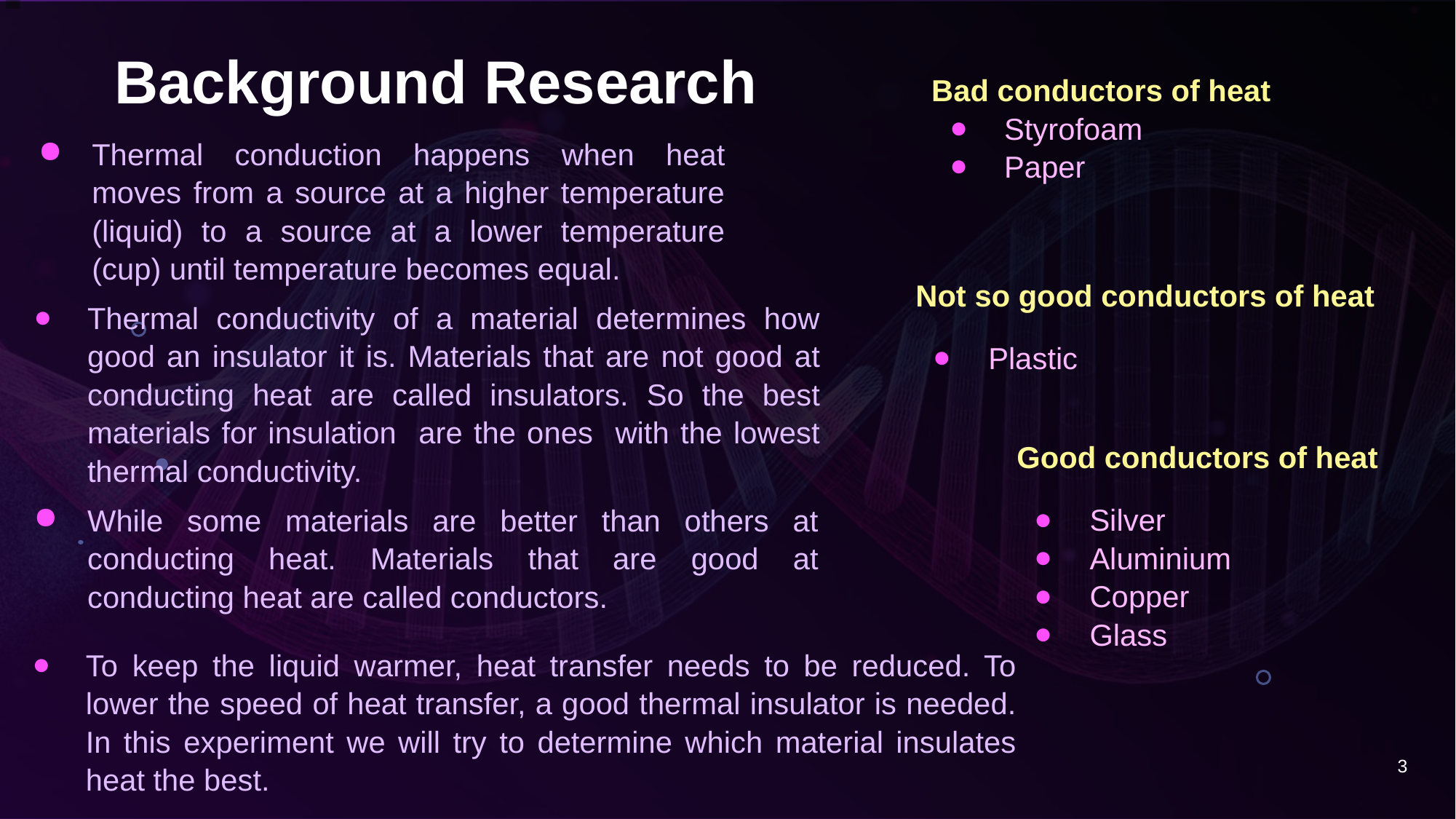

Background Research
Bad conductors of heat
Styrofoam
Paper

Thermal conduction happens when heat moves from a source at a higher temperature (liquid) to a source at a lower temperature (cup) until temperature becomes equal.
Not so good conductors of heat
Plastic

Thermal conductivity of a material determines how good an insulator it is. Materials that are not good at conducting heat are called insulators. So the best materials for insulation  are the ones  with the lowest thermal conductivity.

Good conductors of heat
Silver
Aluminium
Copper
Glass

While some materials are better than others at conducting heat. Materials that are good at conducting heat are called conductors.
To keep the liquid warmer, heat transfer needs to be reduced. To lower the speed of heat transfer, a good thermal insulator is needed. In this experiment we will try to determine which material insulates heat the best.

3